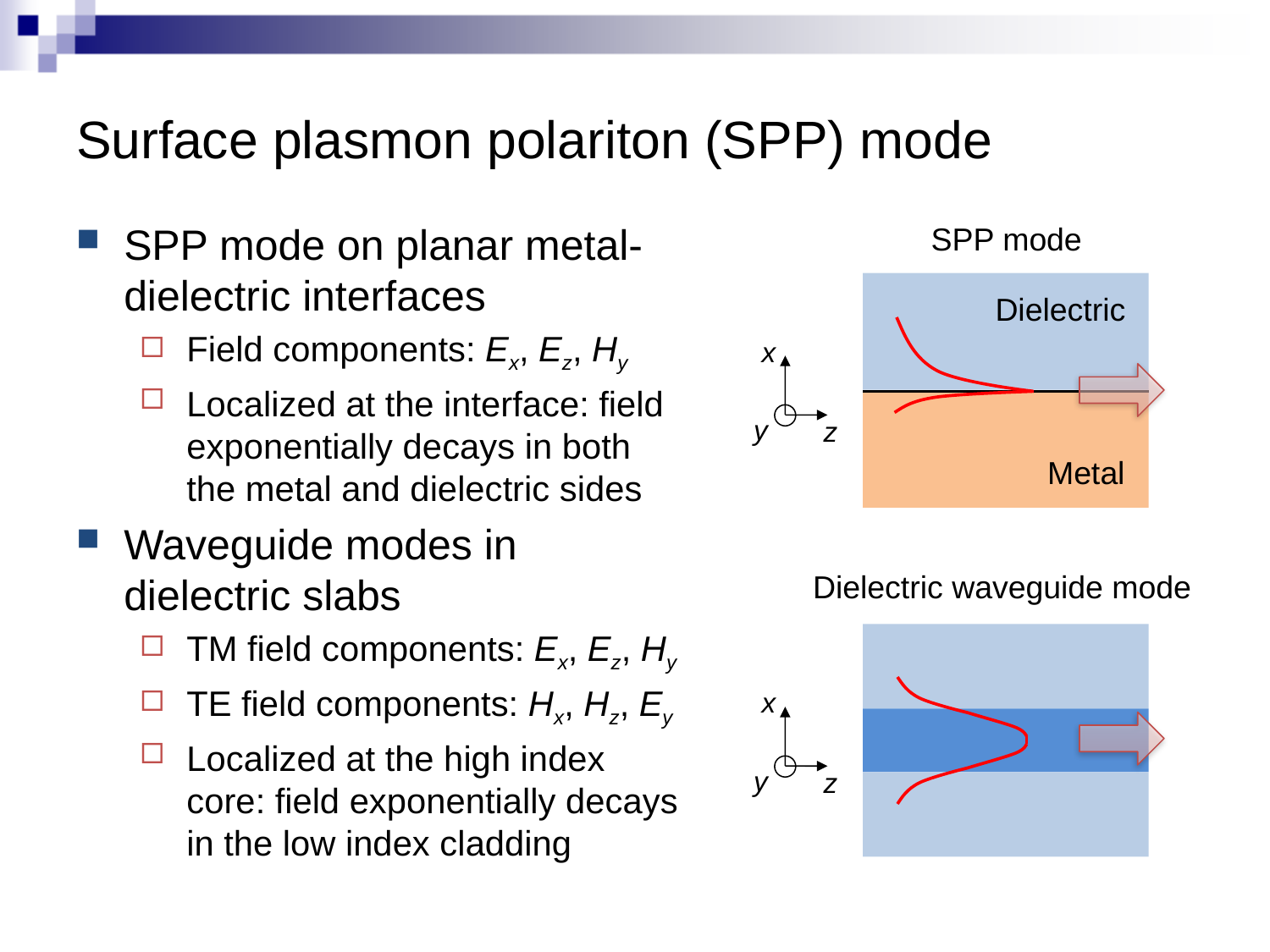

# Surface plasmon polariton (SPP) mode
SPP mode on planar metal-dielectric interfaces
Field components: Ex, Ez, Hy
Localized at the interface: field exponentially decays in both the metal and dielectric sides
Waveguide modes in dielectric slabs
TM field components: Ex, Ez, Hy
TE field components: Hx, Hz, Ey
Localized at the high index core: field exponentially decays in the low index cladding
SPP mode

Dielectric

x

y
z

Metal
Dielectric waveguide mode

x

y
z